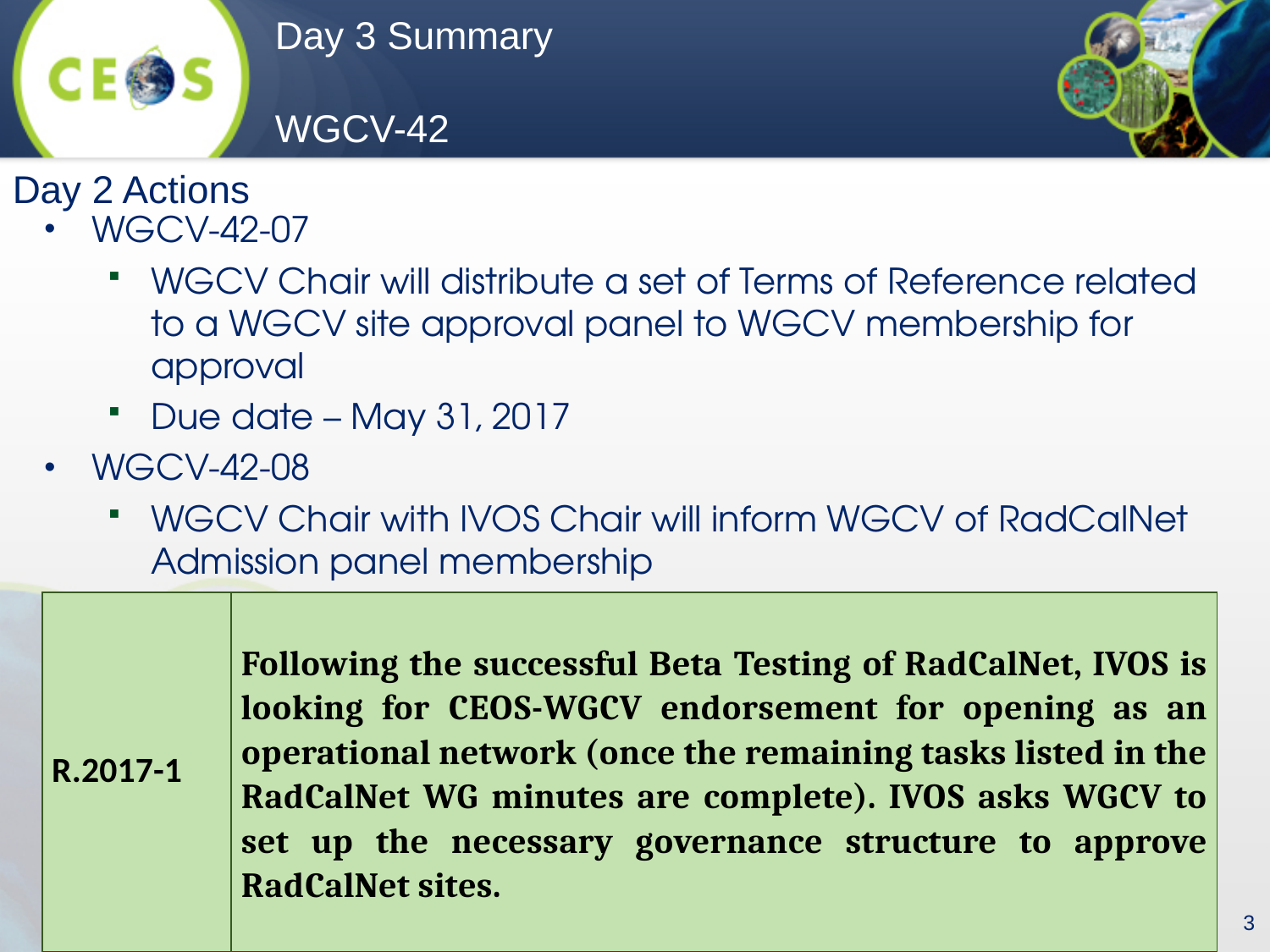

Day 2 Actions
WGCV-42-07
WGCV Chair will distribute a set of Terms of Reference related to a WGCV site approval panel to WGCV membership for approval
Due date – May 31, 2017
WGCV-42-08
WGCV Chair with IVOS Chair will inform WGCV of RadCalNet Admission panel membership
Due date – July 31, 2017
| R.2017-1 | Following the successful Beta Testing of RadCalNet, IVOS is looking for CEOS-WGCV endorsement for opening as an operational network (once the remaining tasks listed in the RadCalNet WG minutes are complete). IVOS asks WGCV to set up the necessary governance structure to approve RadCalNet sites. |
| --- | --- |